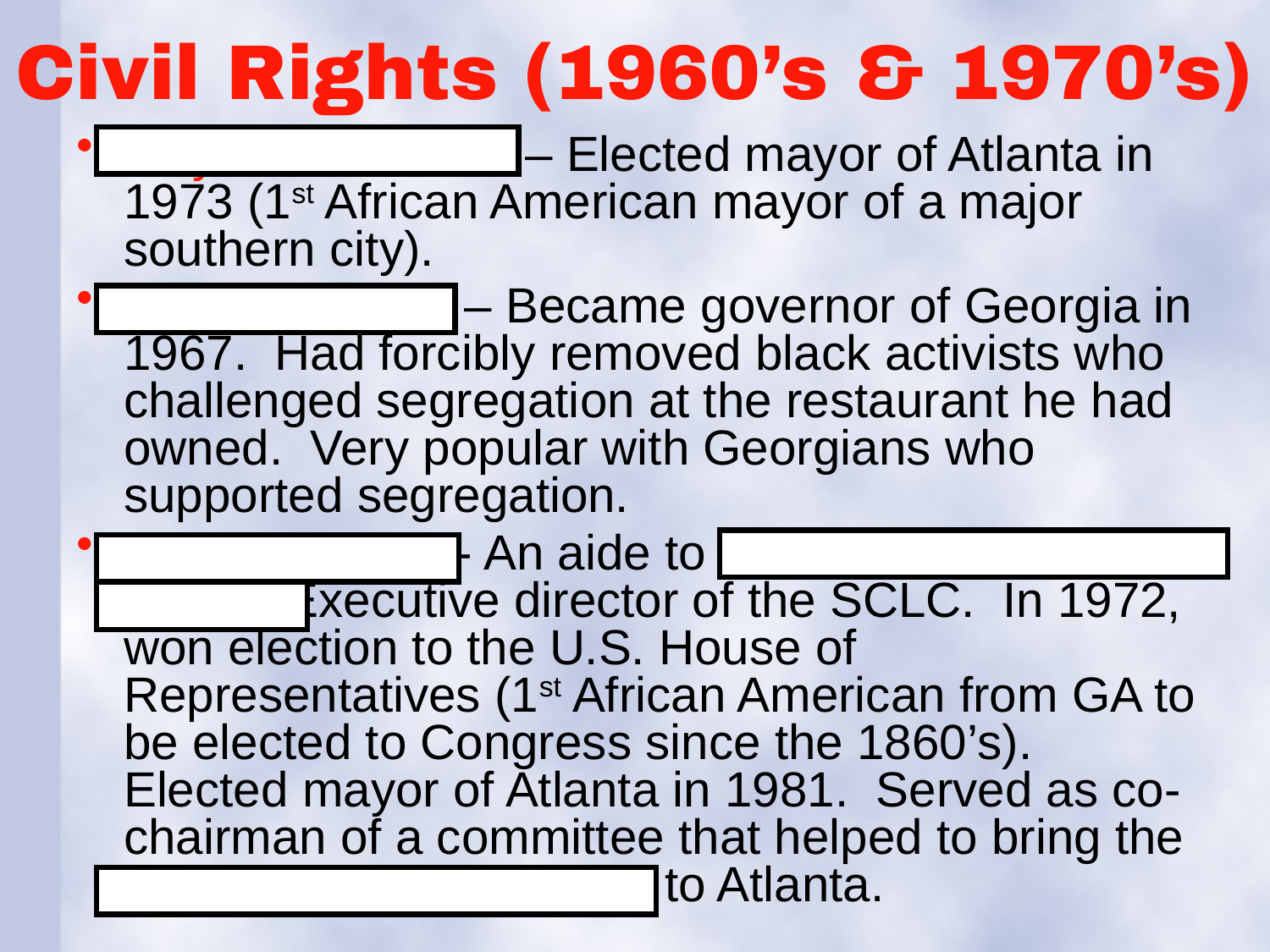

# Civil Rights (1960’s & 1970’s)
Maynard Jackson – Elected mayor of Atlanta in 1973 (1st African American mayor of a major southern city).
Lester Maddox – Became governor of Georgia in 1967.  Had forcibly removed black activists who challenged segregation at the restaurant he had owned.  Very popular with Georgians who supported segregation.
Andrew Young - An aide to Dr. Martin Luther King, Jr. and Executive director of the SCLC.  In 1972, won election to the U.S. House of Representatives (1st African American from GA to be elected to Congress since the 1860’s).  Elected mayor of Atlanta in 1981.  Served as co-chairman of a committee that helped to bring the 1996 Summer Olympics to Atlanta.